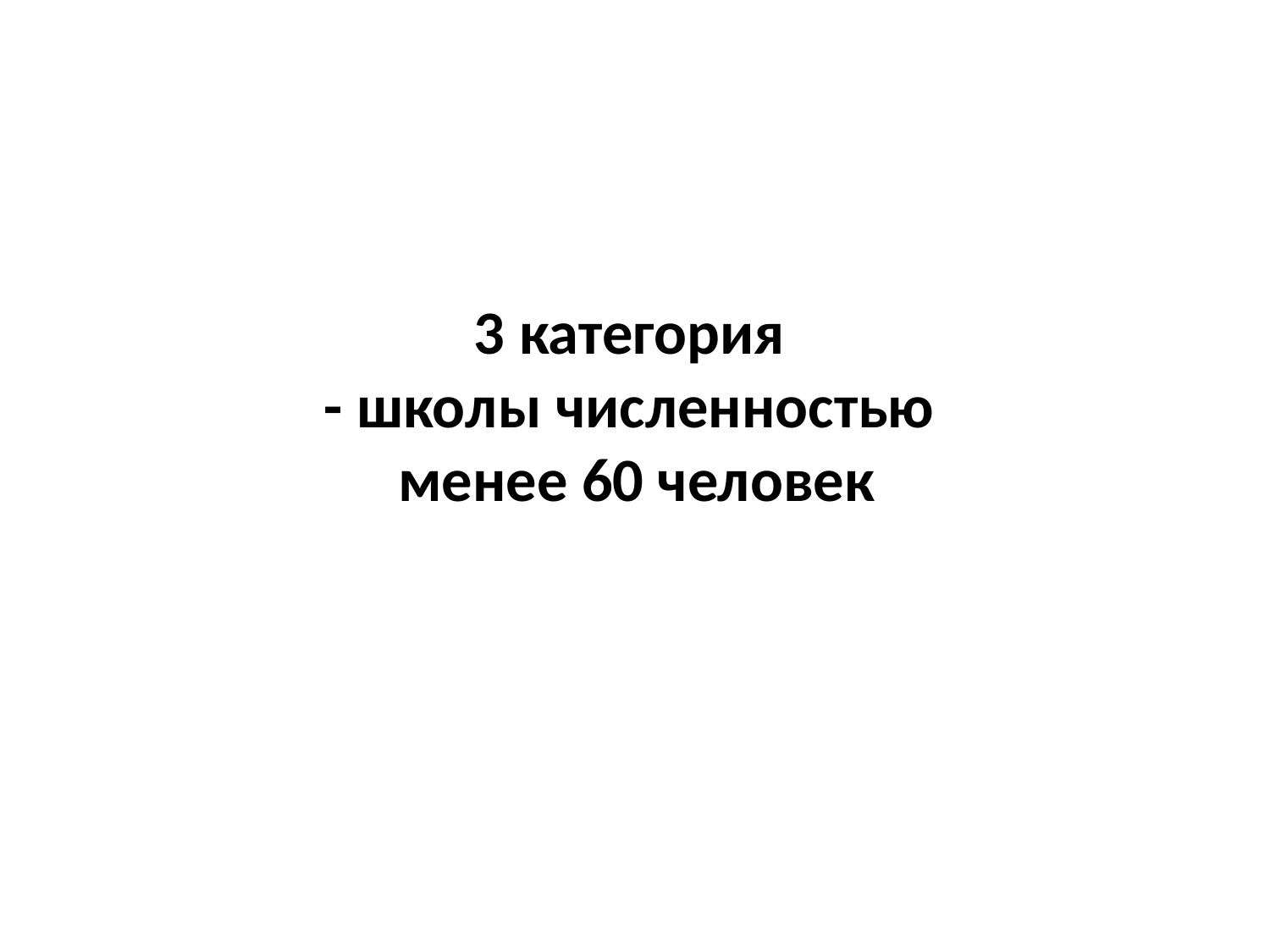

# 3 категория - школы численностью менее 60 человек